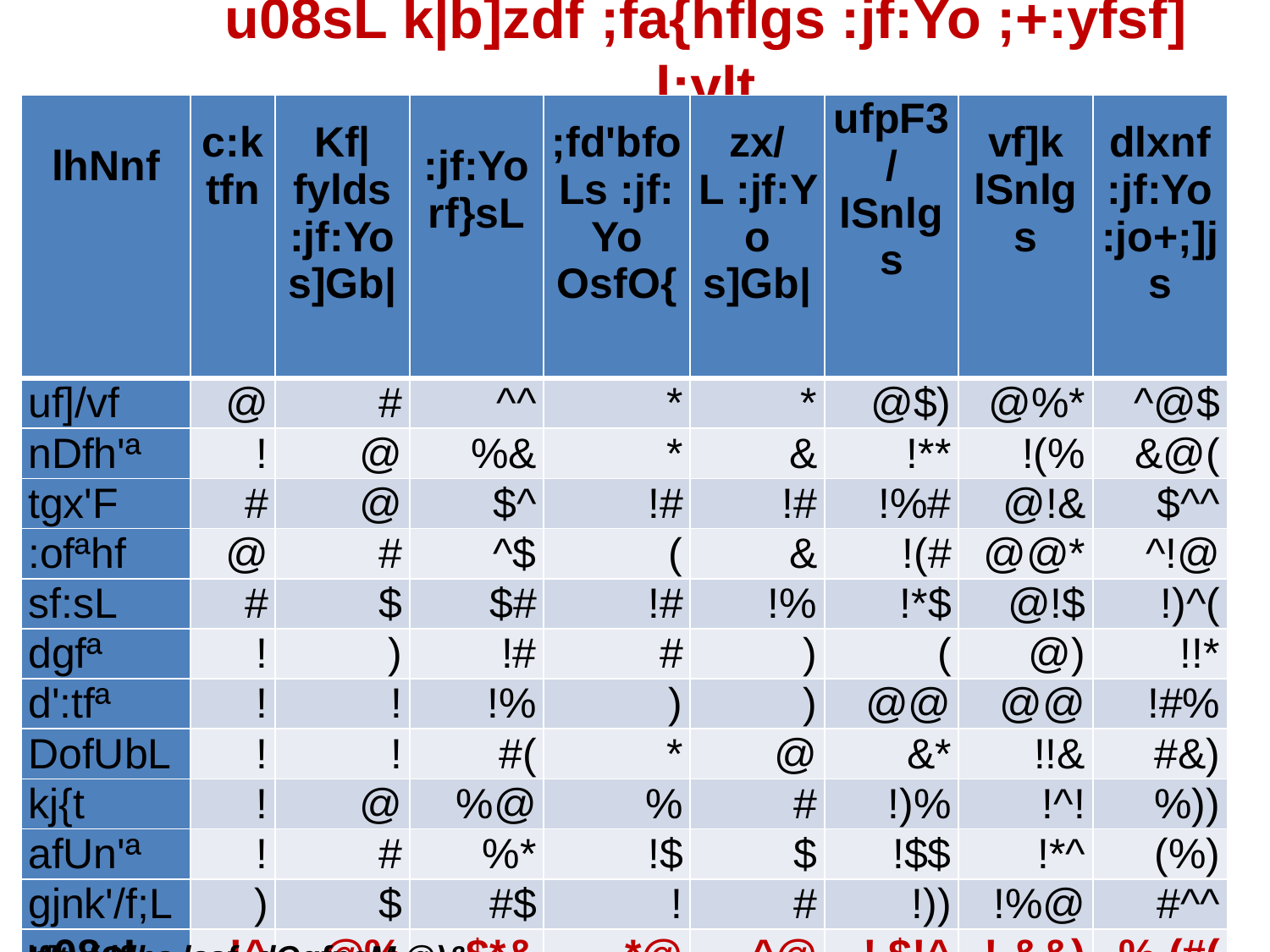

# u08sL k|b]zdf ;fa{hflgs :jf:Yo ;+:yfsf] l:ylt
| lhNnf | c:ktfn | Kf|fylds :jf:Yo s]Gb| | :jf:Yo rf}sL | ;fd'bfoLs :jf:Yo OsfO{ | zx/L :jf:Yo s]Gb| | ufpF3/ lSnlgs | vf]k lSnlgs | dlxnf :jf:Yo :jo+;]js |
| --- | --- | --- | --- | --- | --- | --- | --- | --- |
| uf]/vf | @ | # | ^^ | \* | \* | @$) | @%\* | ^@$ |
| nDfh'ª | ! | @ | %& | \* | & | !\*\* | !(% | &@( |
| tgx'F | # | @ | $^ | !# | !# | !%# | @!& | $^^ |
| :ofªhf | @ | # | ^$ | ( | & | !(# | @@\* | ^!@ |
| sf:sL | # | $ | $# | !# | !% | !\*$ | @!$ | !)^( |
| dgfª | ! | ) | !# | # | ) | ( | @) | !!\* |
| d':tfª | ! | ! | !% | ) | ) | @@ | @@ | !#% |
| DofUbL | ! | ! | #( | \* | @ | &\* | !!& | #&) |
| kj{t | ! | @ | %@ | % | # | !)% | !^! | %)) |
| afUn'ª | ! | # | %\* | !$ | $ | !$$ | !\*^ | (%) |
| gjnk'/f;L | ) | $ | #$ | ! | # | !)) | !%@ | #^^ |
| u08sL | !^ | @% | $\*& | \*@ | ^@ | !,$!^ | !,&&) | %,(#( |
;|f]t ;fdflhs lasf; dGqfnoM @)&%